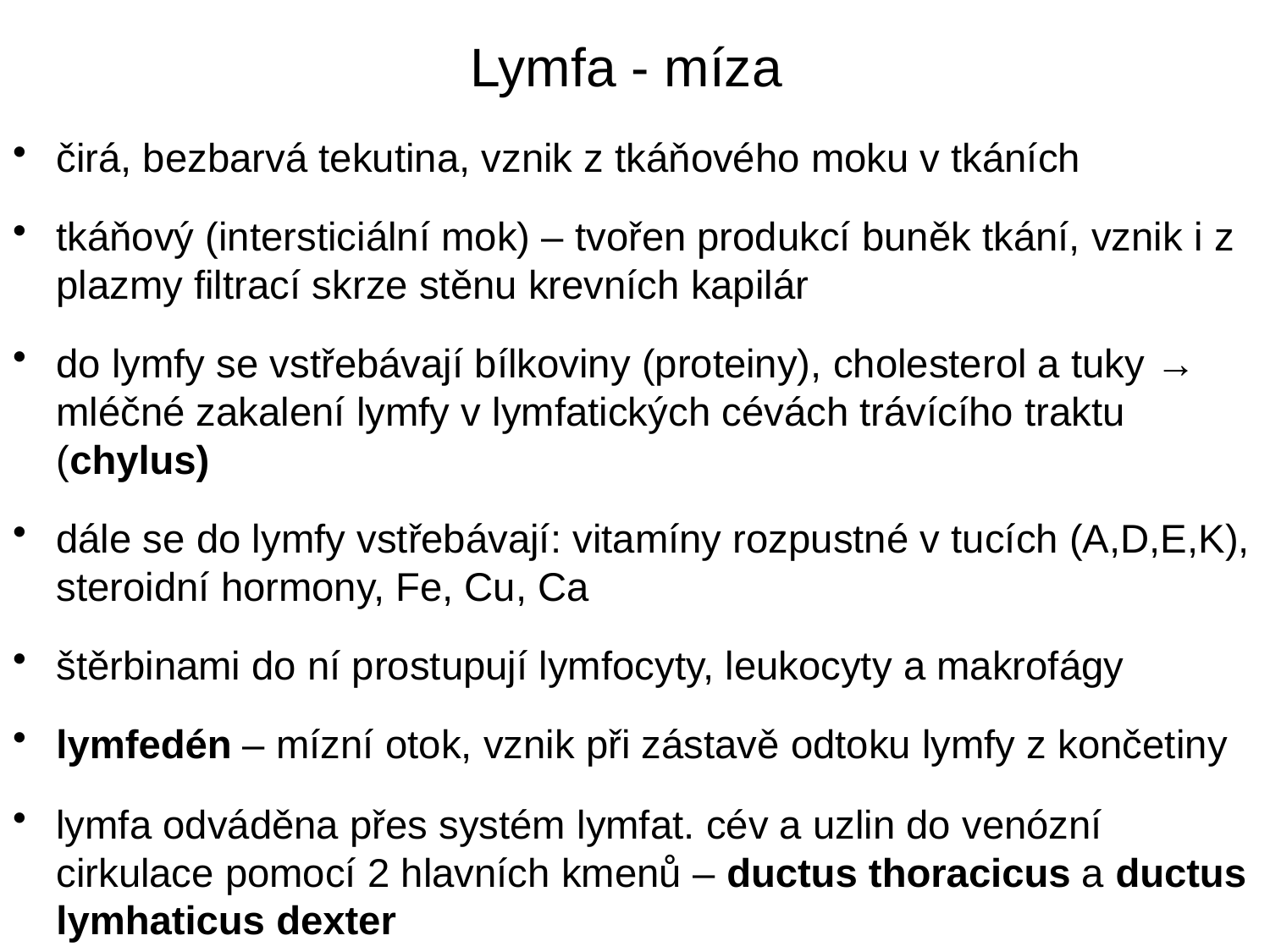

# Lymfa - míza
čirá, bezbarvá tekutina, vznik z tkáňového moku v tkáních

tkáňový (intersticiální mok) – tvořen produkcí buněk tkání, vznik i z plazmy filtrací skrze stěnu krevních kapilár

do lymfy se vstřebávají bílkoviny (proteiny), cholesterol a tuky → mléčné zakalení lymfy v lymfatických cévách trávícího traktu (chylus)

dále se do lymfy vstřebávají: vitamíny rozpustné v tucích (A,D,E,K), steroidní hormony, Fe, Cu, Ca

štěrbinami do ní prostupují lymfocyty, leukocyty a makrofágy

lymfedén – mízní otok, vznik při zástavě odtoku lymfy z končetiny

lymfa odváděna přes systém lymfat. cév a uzlin do venózní cirkulace pomocí 2 hlavních kmenů – ductus thoracicus a ductus lymhaticus dexter